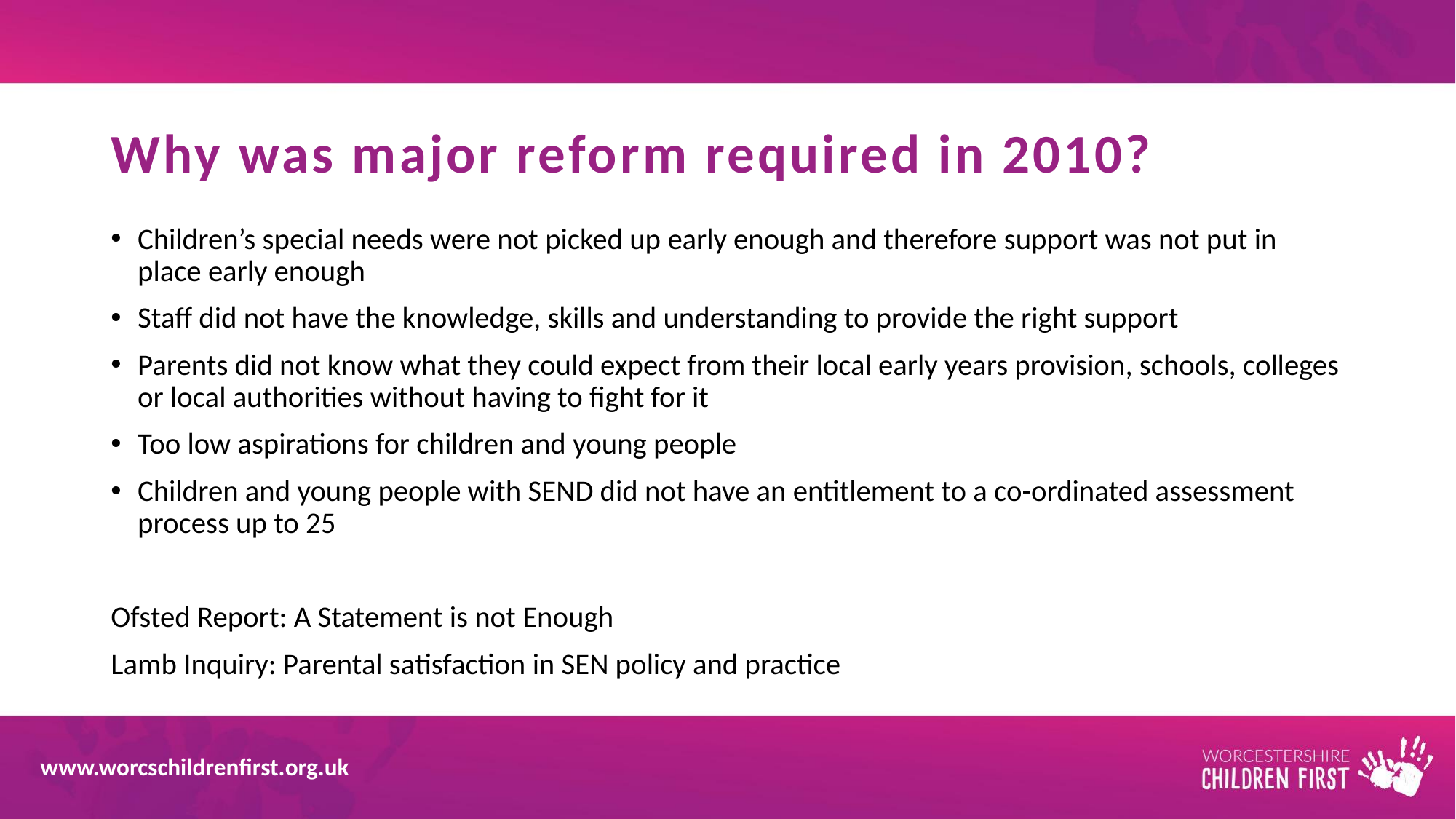

# Why was major reform required in 2010?
Children’s special needs were not picked up early enough and therefore support was not put in place early enough
Staff did not have the knowledge, skills and understanding to provide the right support
Parents did not know what they could expect from their local early years provision, schools, colleges or local authorities without having to fight for it
Too low aspirations for children and young people
Children and young people with SEND did not have an entitlement to a co-ordinated assessment process up to 25

Ofsted Report: A Statement is not Enough
Lamb Inquiry: Parental satisfaction in SEN policy and practice